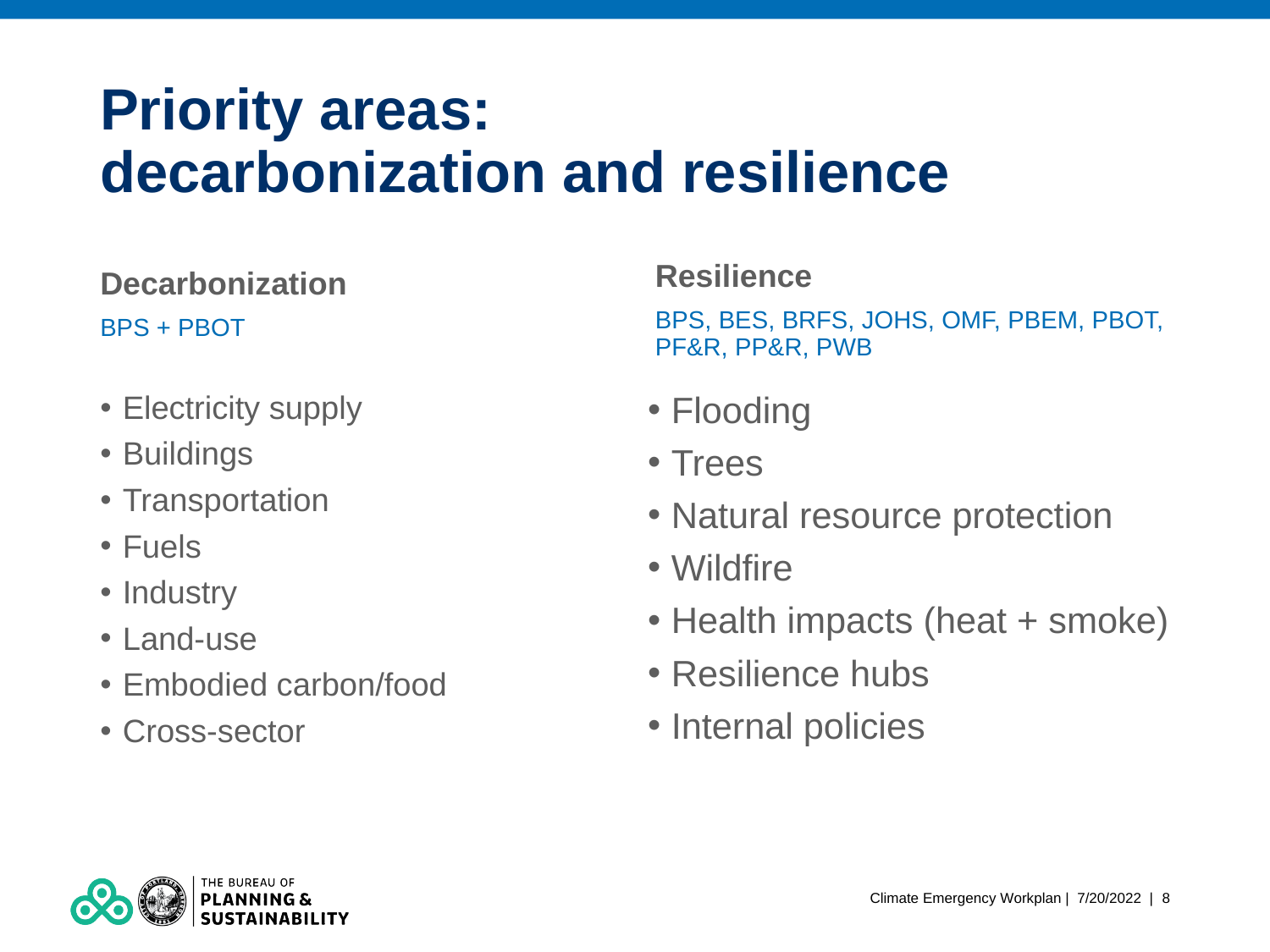

# Priority areas: decarbonization and resilience
Decarbonization
BPS + PBOT
Resilience
BPS, BES, BRFS, JOHS, OMF, PBEM, PBOT, PF&R, PP&R, PWB
Electricity supply
Buildings
Transportation
Fuels
Industry
Land-use
Embodied carbon/food
Cross-sector

Flooding
Trees
Natural resource protection
Wildfire
Health impacts (heat + smoke)
Resilience hubs
Internal policies
Climate Emergency Workplan |  7/20/2022  |  8